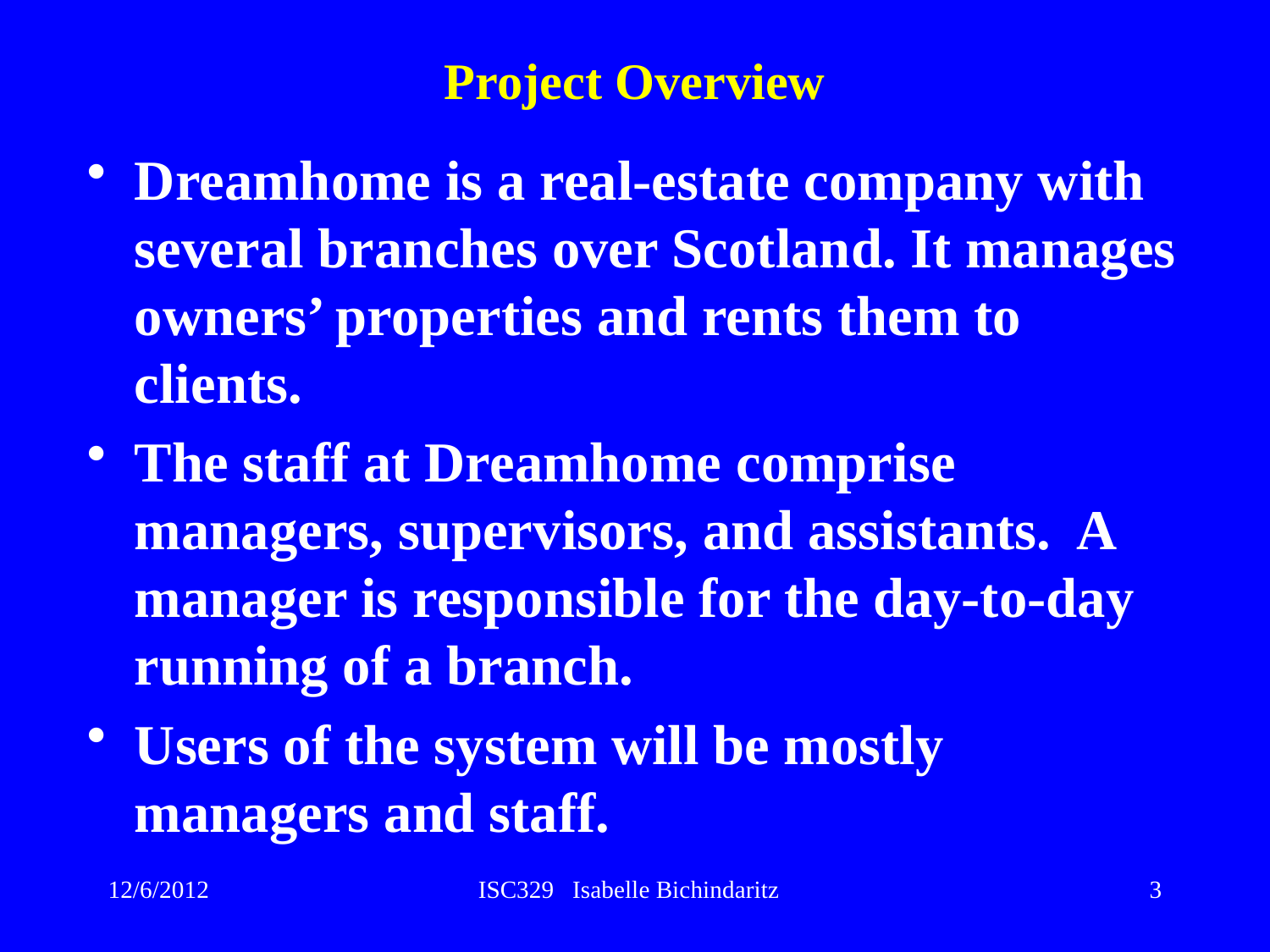

# Project Overview
Dreamhome is a real-estate company with several branches over Scotland. It manages owners’ properties and rents them to clients.
The staff at Dreamhome comprise managers, supervisors, and assistants.  A manager is responsible for the day-to-day running of a branch.
Users of the system will be mostly managers and staff.
3
12/6/2012
ISC329   Isabelle Bichindaritz